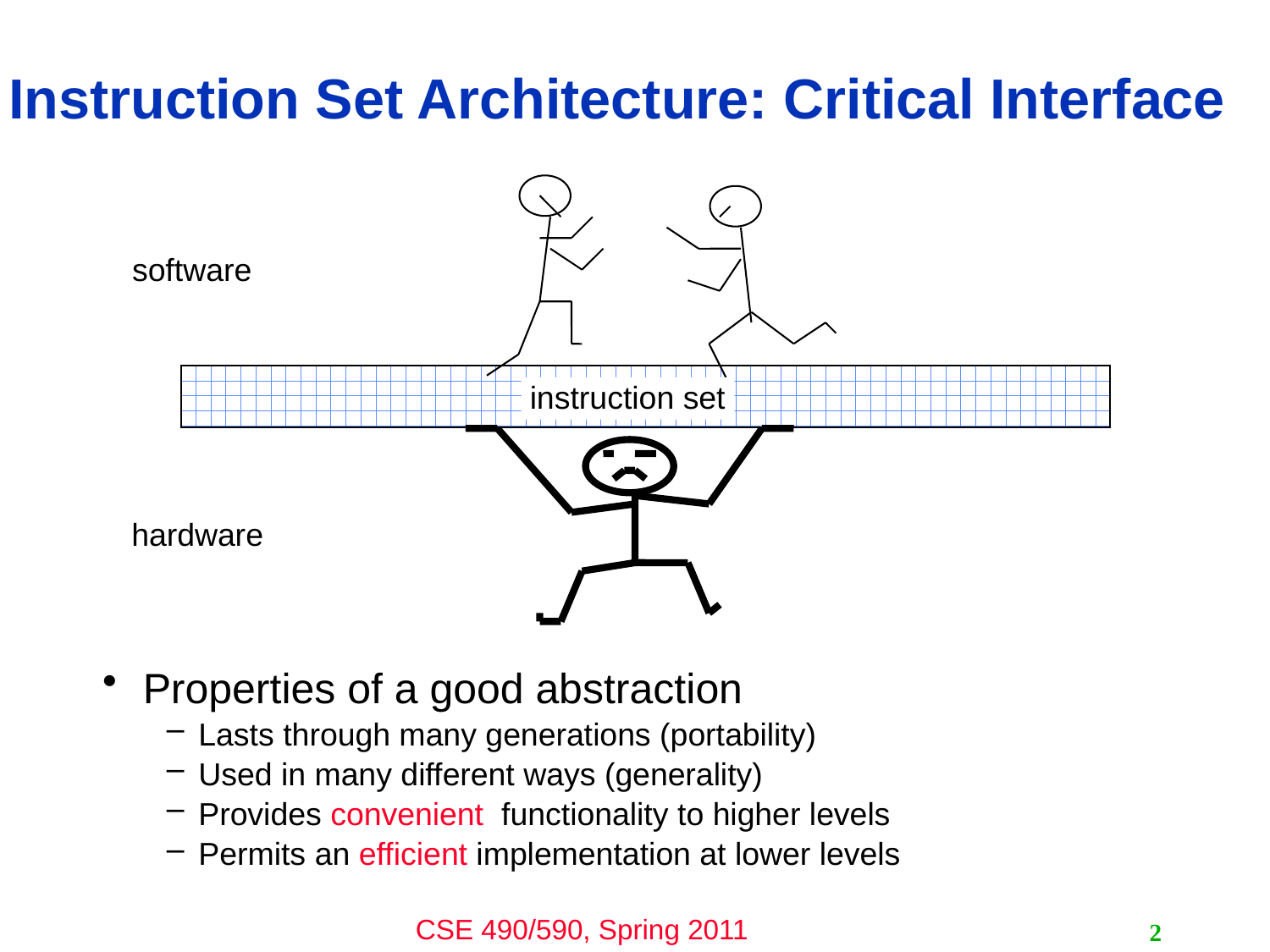

# Instruction Set Architecture: Critical Interface

software

instruction set

hardware
Properties of a good abstraction
Lasts through many generations (portability)
Used in many different ways (generality)
Provides convenient  functionality to higher levels
Permits an efficient implementation at lower levels
2